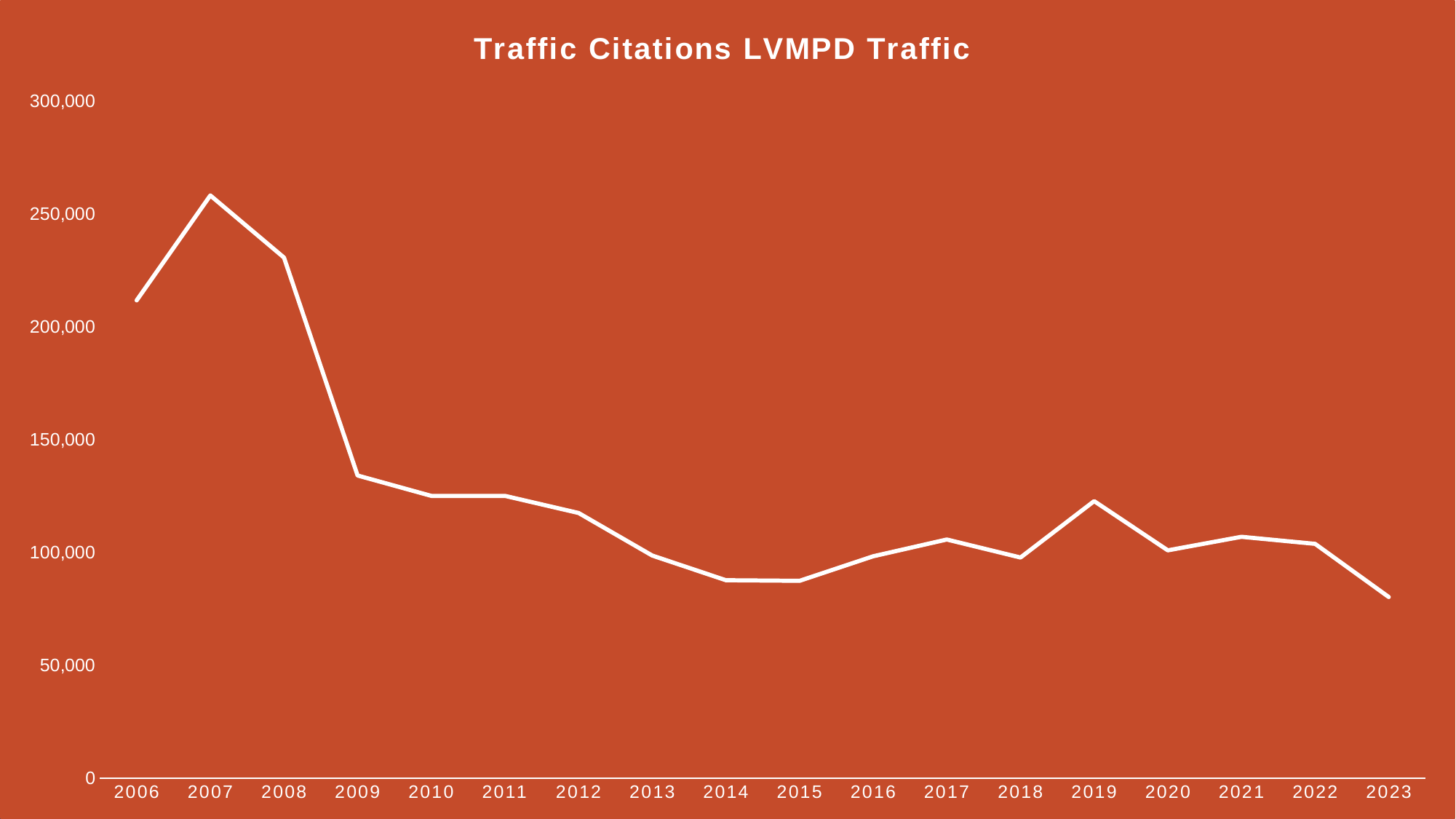

### Chart: Traffic Citations LVMPD Traffic

| Category |  |
|---|---|
| 2006 | 211710.0 |
| 2007 | 258208.0 |
| 2008 | 230703.0 |
| 2009 | 134148.0 |
| 2010 | 125127.0 |
| 2011 | 125130.0 |
| 2012 | 117543.0 |
| 2013 | 98699.0 |
| 2014 | 87775.0 |
| 2015 | 87509.0 |
| 2016 | 98373.0 |
| 2017 | 105802.0 |
| 2018 | 97835.0 |
| 2019 | 122800.0 |
| 2020 | 100997.0 |
| 2021 | 106996.0 |
| 2022 | 103867.0 |
| 2023 | 80314.0 |